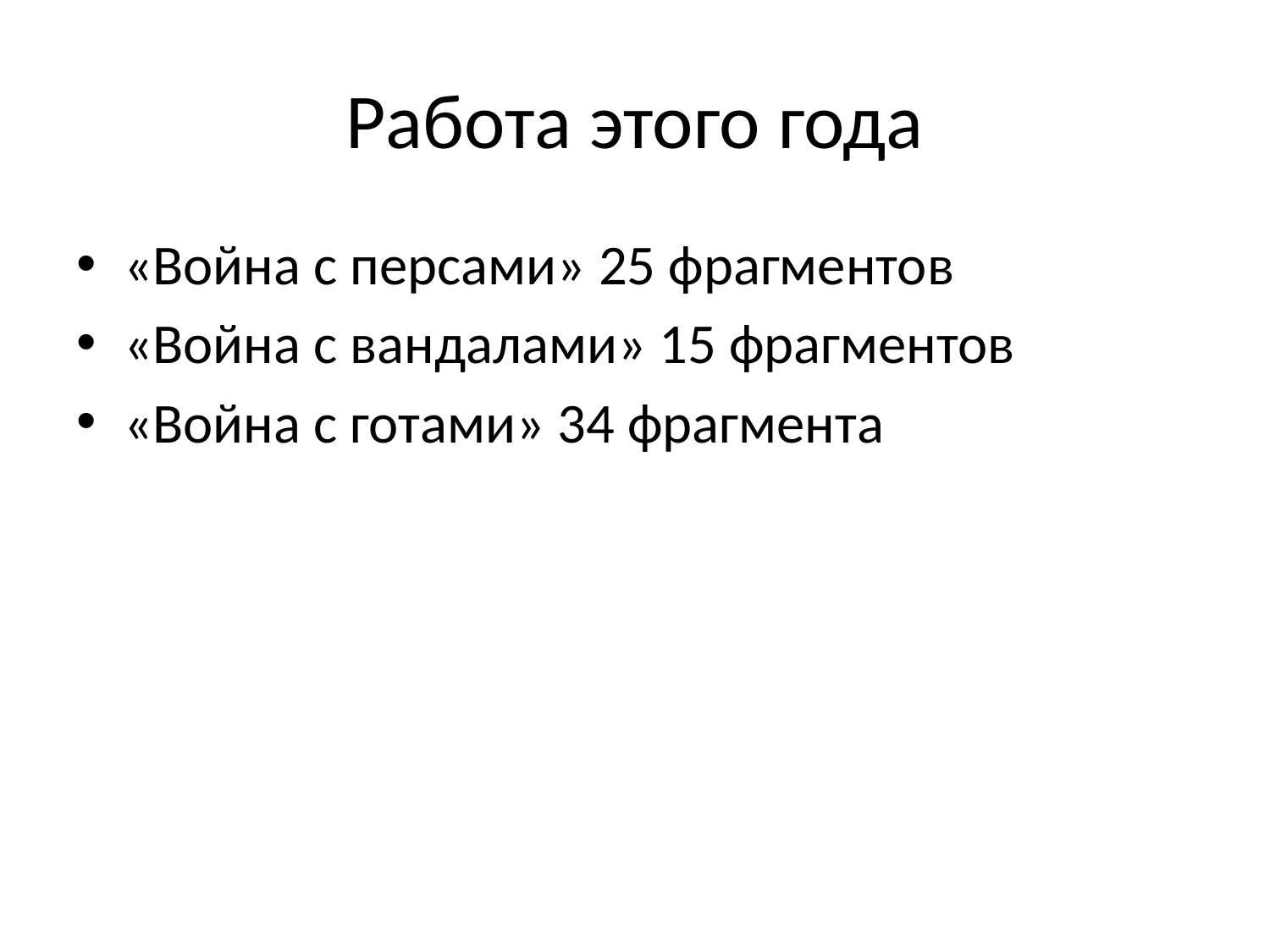

# Работа этого года
«Война с персами» 25 фрагментов
«Война с вандалами» 15 фрагментов
«Война с готами» 34 фрагмента